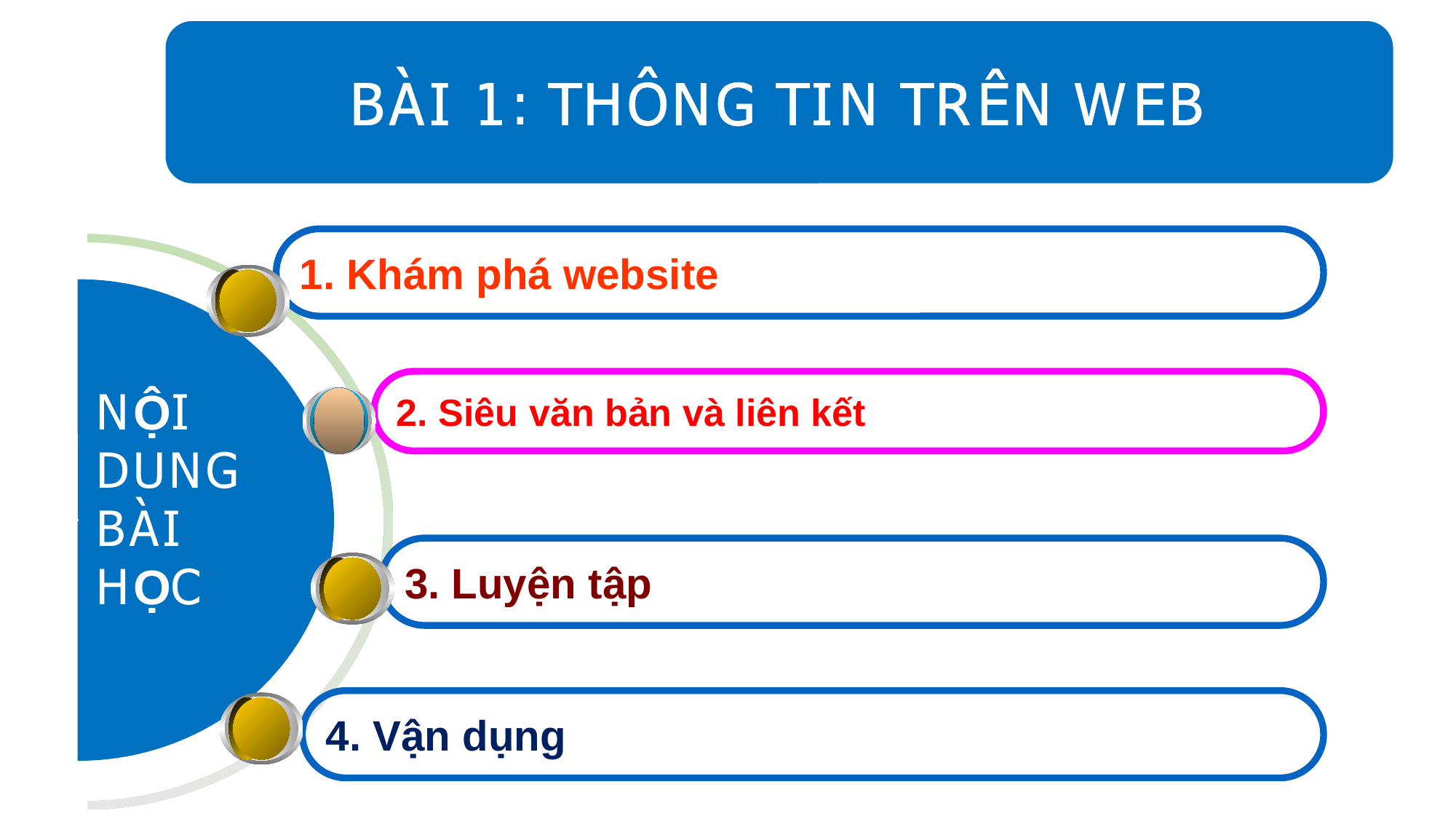

BÀI 1: THÔNG TIN TRÊN WEB

1. Khám phá website

2. Siêu văn bản và liên kết
# NỘI DUNG BÀI HỌC

3. Luyện tập

4. Vận dụng